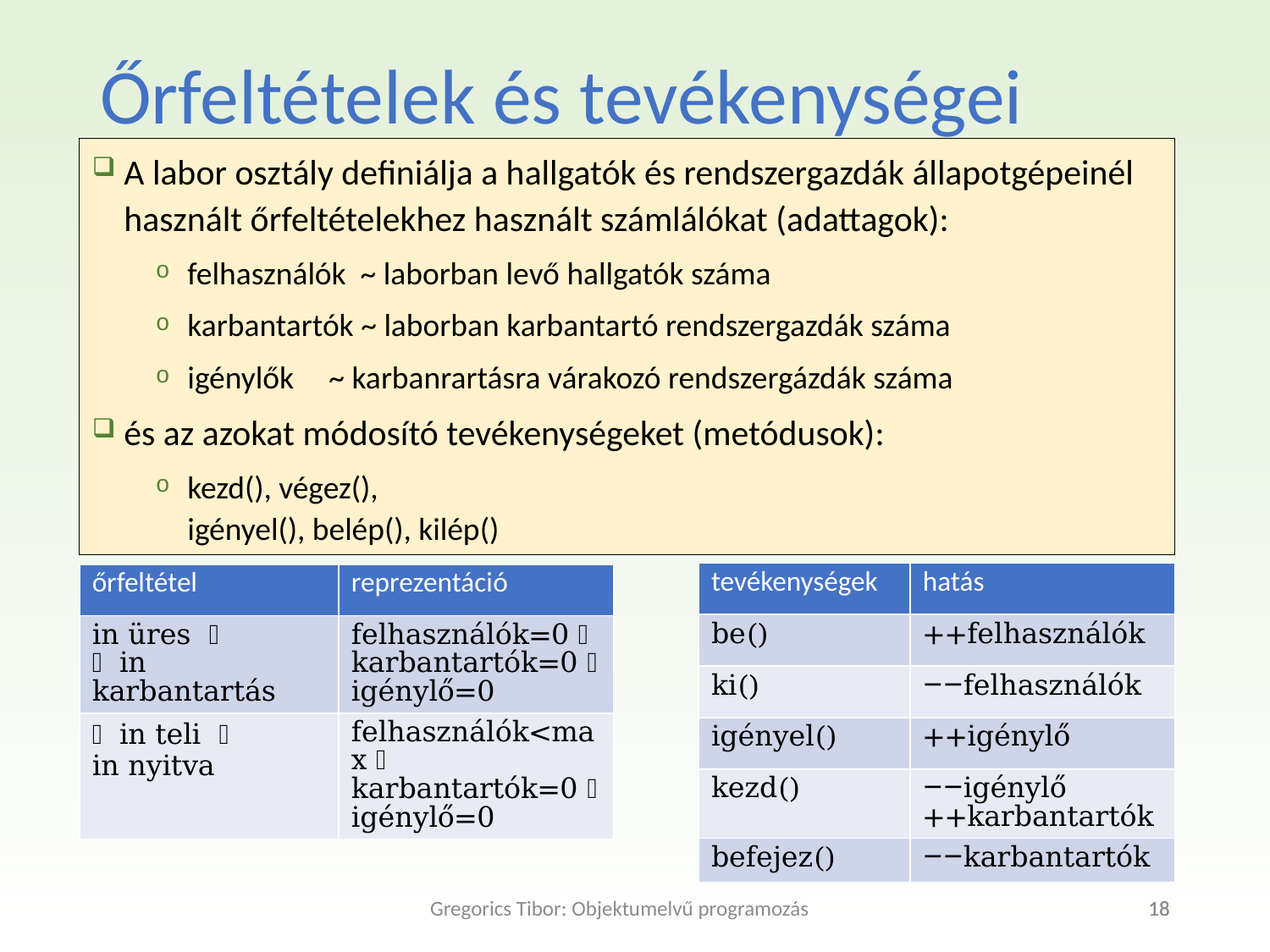

# Őrfeltételek és tevékenységei
A labor osztály definiálja a hallgatók és rendszergazdák állapotgépeinél használt őrfeltételekhez használt számlálókat (adattagok):
felhasználók  ~ laborban levő hallgatók száma
karbantartók ~ laborban karbantartó rendszergazdák száma
igénylők 	  ~ karbanrartásra várakozó rendszergázdák száma
és az azokat módosító tevékenységeket (metódusok):
kezd(), végez(),
igényel(), belép(), kilép()
| tevékenységek | hatás |
| --- | --- |
| be() | ++felhasználók |
| ki() | ‒‒felhasználók |
| igényel() | ++igénylő |
| kezd() | ‒‒igénylő ++karbantartók |
| befejez() | ‒‒karbantartók |
| őrfeltétel | reprezentáció |
| --- | --- |
| in üres ∧ ¬ in karbantartás | felhasználók=0 ∧ karbantartók=0 ∧ igénylő=0 |
| ¬ in teli ∧ in nyitva | felhasználók<max ∧ karbantartók=0 ∧ igénylő=0 |
Gregorics Tibor: Objektumelvű programozás
18
18